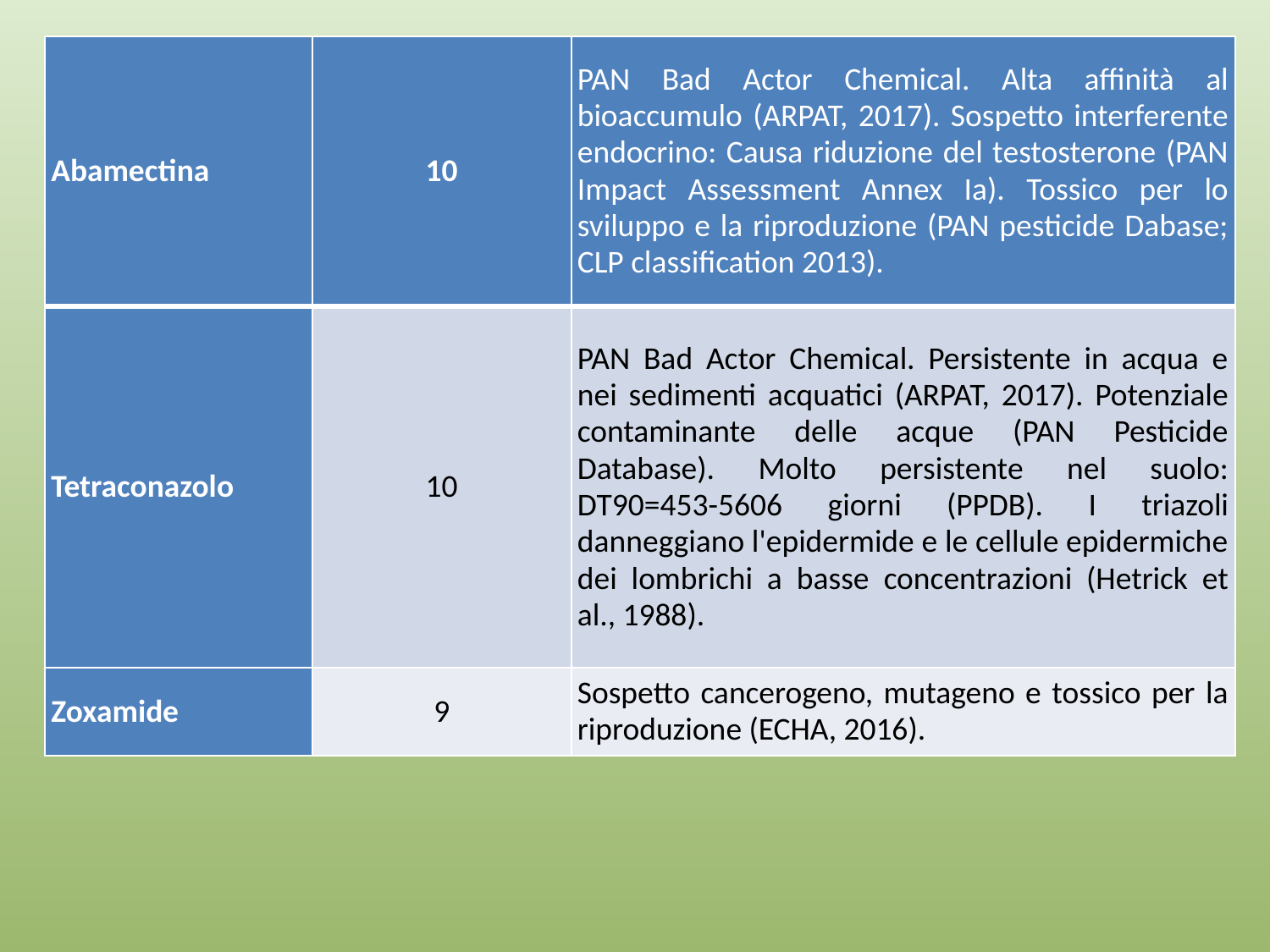

| Abamectina | 10 | PAN Bad Actor Chemical. Alta affinità al bioaccumulo (ARPAT, 2017). Sospetto interferente endocrino: Causa riduzione del testosterone (PAN Impact Assessment Annex Ia). Tossico per lo sviluppo e la riproduzione (PAN pesticide Dabase; CLP classification 2013). |
| --- | --- | --- |
| Tetraconazolo | 10 | PAN Bad Actor Chemical. Persistente in acqua e nei sedimenti acquatici (ARPAT, 2017). Potenziale contaminante delle acque (PAN Pesticide Database). Molto persistente nel suolo: DT90=453-5606 giorni (PPDB). I triazoli danneggiano l'epidermide e le cellule epidermiche dei lombrichi a basse concentrazioni (Hetrick et al., 1988). |
| Zoxamide | 9 | Sospetto cancerogeno, mutageno e tossico per la riproduzione (ECHA, 2016). |